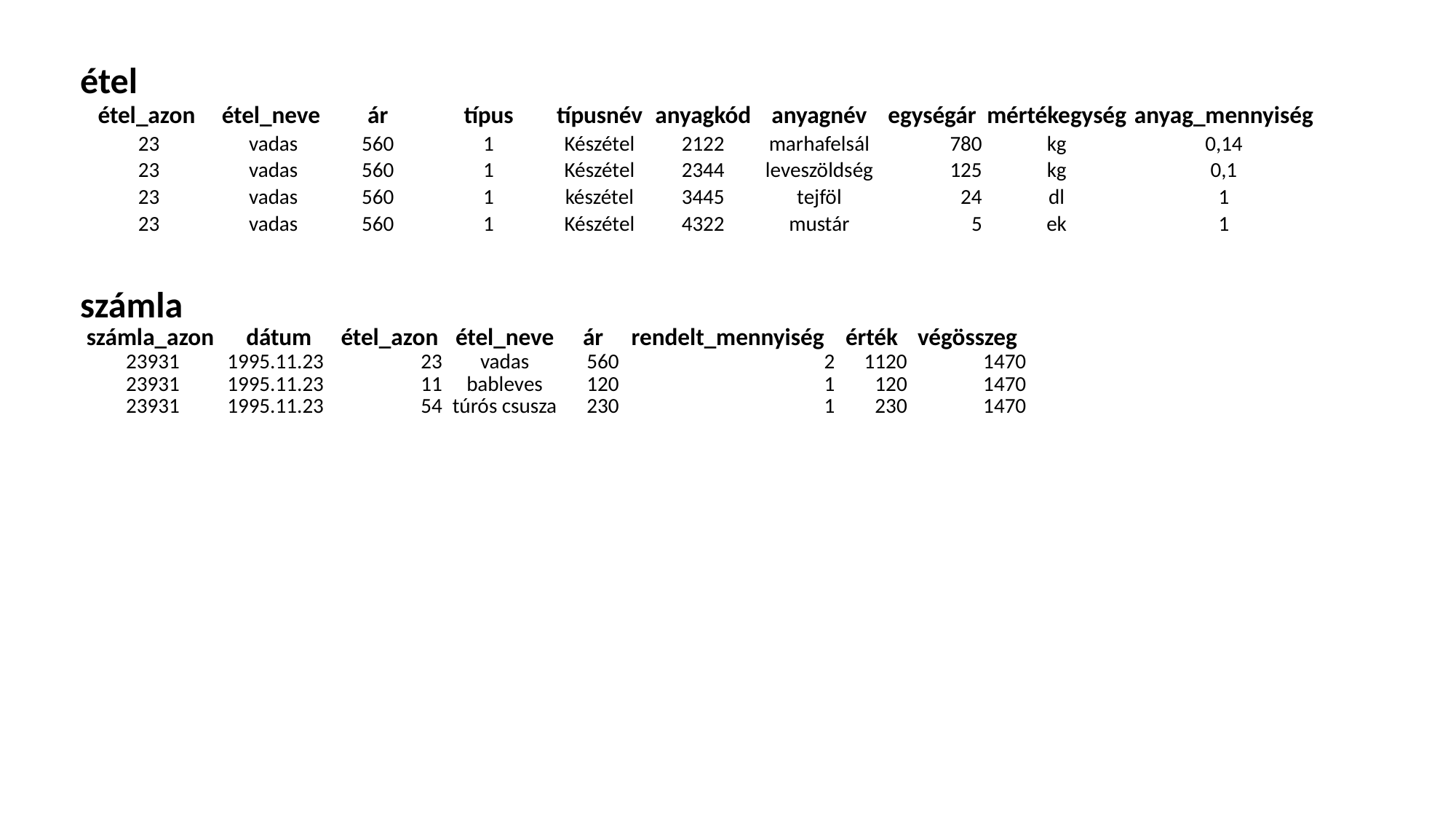

| étel |  |  |  |  |  |  |  |  |  |
| --- | --- | --- | --- | --- | --- | --- | --- | --- | --- |
| étel\_azon | étel\_neve | ár | típus | típusnév | anyagkód | anyagnév | egységár | mértékegység | anyag\_mennyiség |
| 23 | vadas | 560 | 1 | Készétel | 2122 | marhafelsál | 780 | kg | 0,14 |
| 23 | vadas | 560 | 1 | Készétel | 2344 | leveszöldség | 125 | kg | 0,1 |
| 23 | vadas | 560 | 1 | készétel | 3445 | tejföl | 24 | dl | 1 |
| 23 | vadas | 560 | 1 | Készétel | 4322 | mustár | 5 | ek | 1 |
| számla |  |  |  |  |  |  |  |
| --- | --- | --- | --- | --- | --- | --- | --- |
| számla\_azon | dátum | étel\_azon | étel\_neve | ár | rendelt\_mennyiség | érték | végösszeg |
| 23931 | 1995.11.23 | 23 | vadas | 560 | 2 | 1120 | 1470 |
| 23931 | 1995.11.23 | 11 | bableves | 120 | 1 | 120 | 1470 |
| 23931 | 1995.11.23 | 54 | túrós csusza | 230 | 1 | 230 | 1470 |